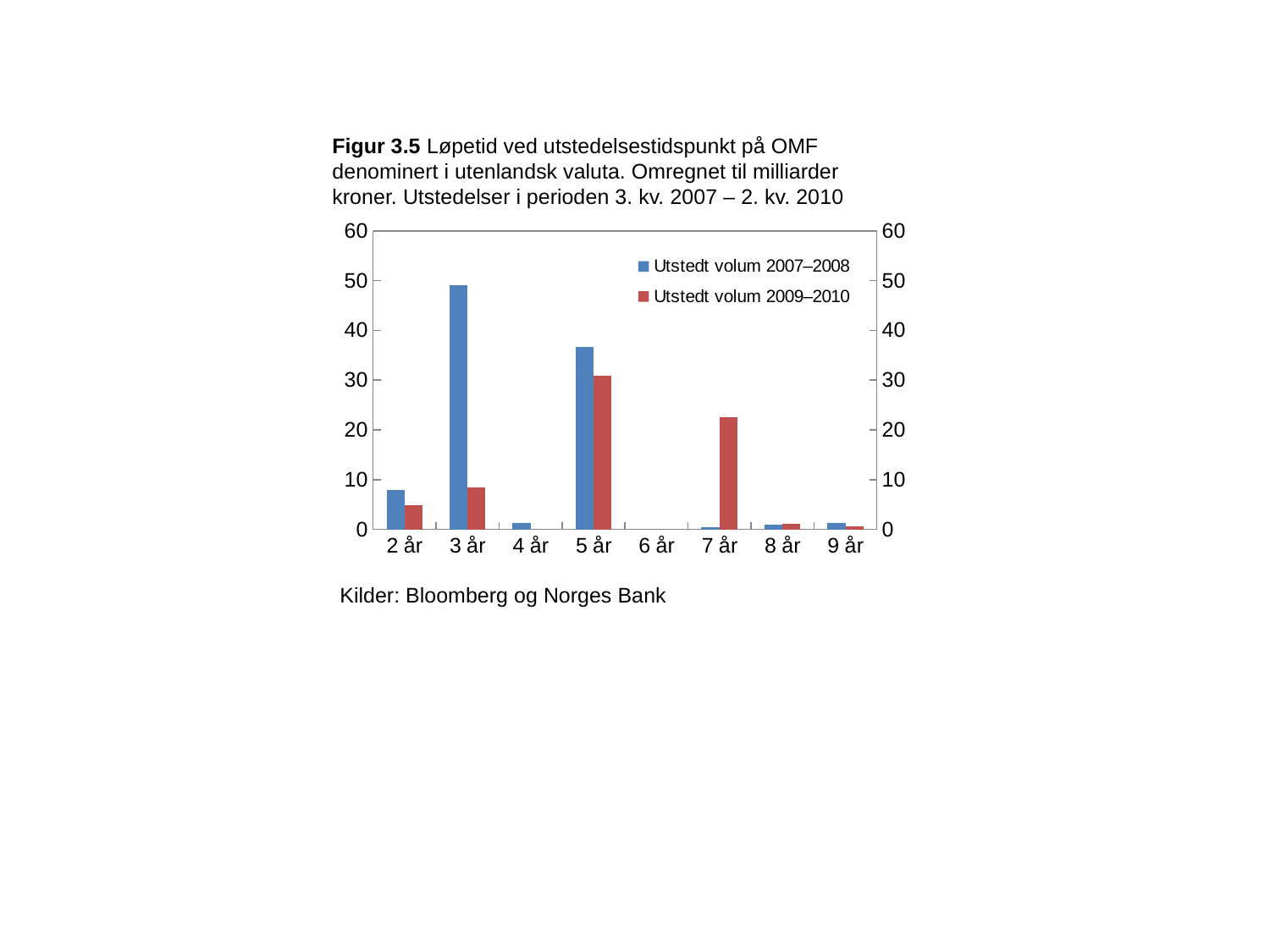

# Figur 3.5 Løpetid ved utstedelsestidspunkt på OMF denominert i utenlandsk valuta. Omregnet til milliarder kroner. Utstedelser i perioden 3. kv. 2007 – 2. kv. 2010

### Chart

| Category | Utstedt volum 2007–2008 | Utstedt volum 2009–2010 | Hjelpelinje |
|---|---|---|---|
| 2 år | 7.9237 | 4.817999999999996 | None |
| 3 år | 49.029274 | 8.459900000000005 | 55.0 |
| 4 år | 1.223174999999999 | 0.0 | None |
| 5 år | 36.59217450000001 | 30.8930605 | None |
| 6 år | 0.0 | 0.0 | None |
| 7 år | 0.3977400000000002 | 22.59329389999998 | None |
| 8 år | 0.96258 | 1.13498 | None |
| 9 år | 1.223174999999999 | 0.5698900000000005 | None |
Kilder: Bloomberg og Norges Bank